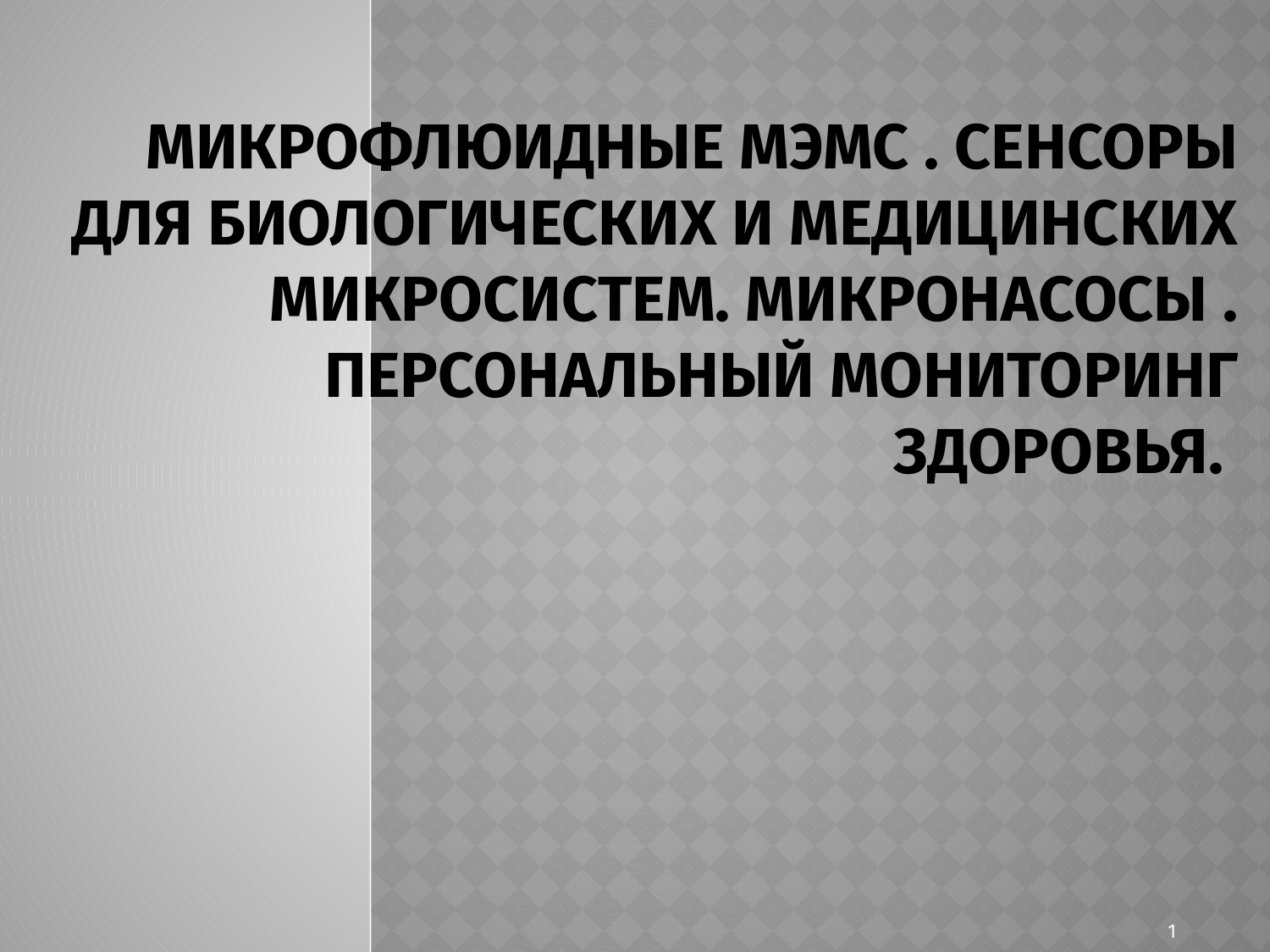

# Микрофлюидные МЭМС . Сенсоры для биологических и медицинских микросистем. Микронасосы . Персональный мониторинг здоровья.
1